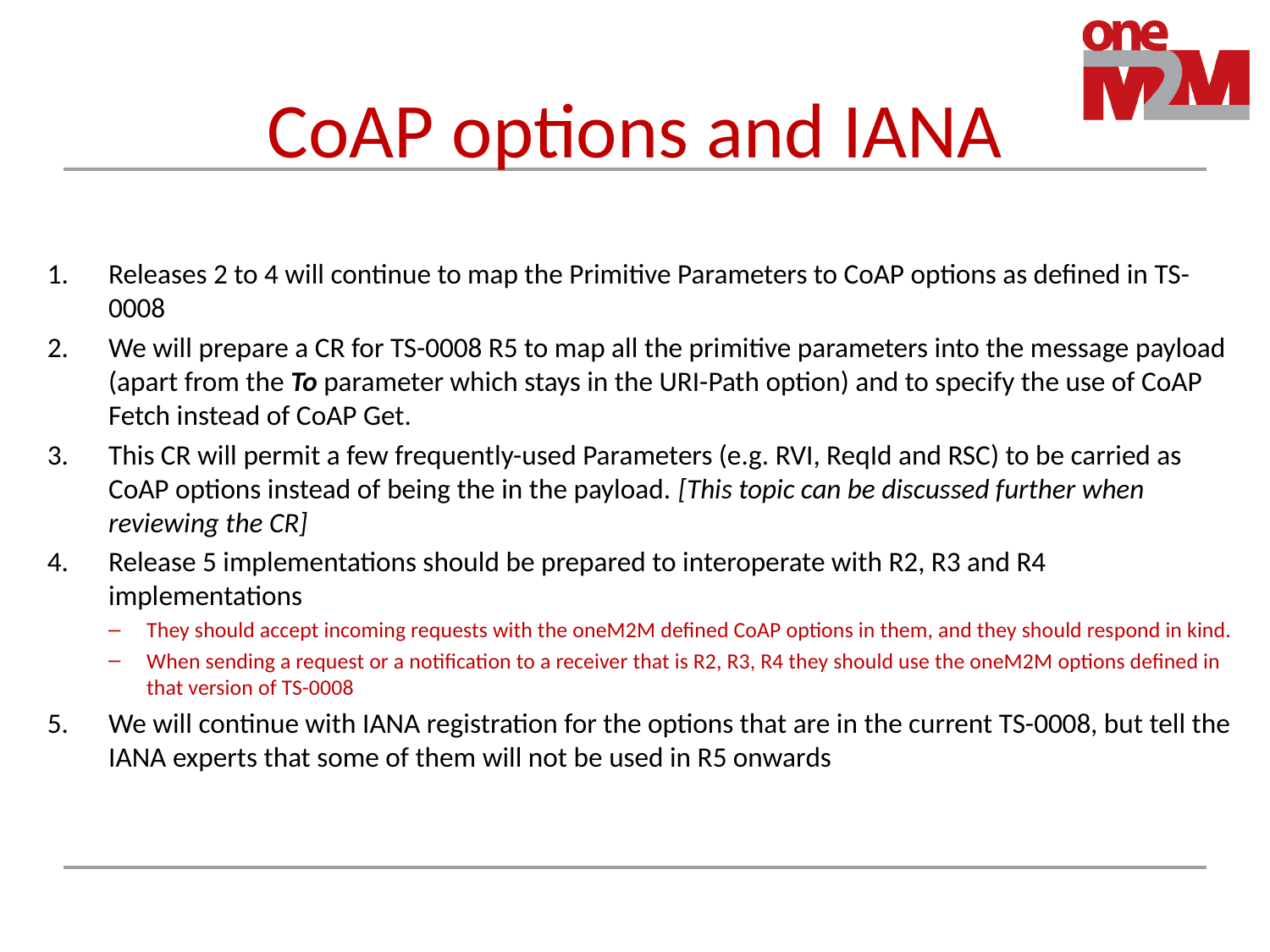

# CoAP options and IANA
Releases 2 to 4 will continue to map the Primitive Parameters to CoAP options as defined in TS-0008
We will prepare a CR for TS-0008 R5 to map all the primitive parameters into the message payload (apart from the To parameter which stays in the URI-Path option) and to specify the use of CoAP Fetch instead of CoAP Get.
This CR will permit a few frequently-used Parameters (e.g. RVI, ReqId and RSC) to be carried as CoAP options instead of being the in the payload. [This topic can be discussed further when reviewing the CR]
Release 5 implementations should be prepared to interoperate with R2, R3 and R4 implementations
They should accept incoming requests with the oneM2M defined CoAP options in them, and they should respond in kind.
When sending a request or a notification to a receiver that is R2, R3, R4 they should use the oneM2M options defined in that version of TS-0008
We will continue with IANA registration for the options that are in the current TS-0008, but tell the IANA experts that some of them will not be used in R5 onwards